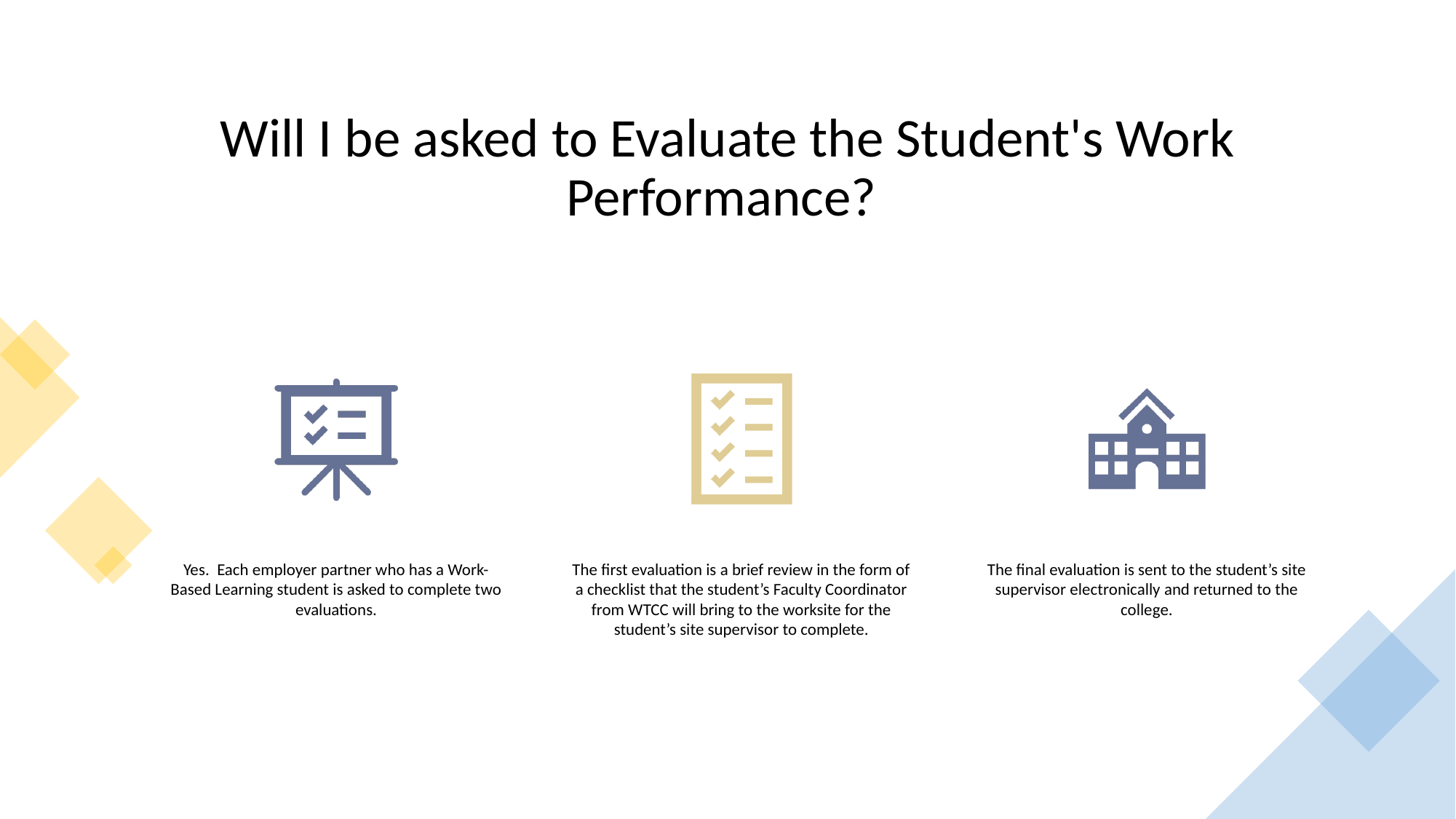

# Will I be asked to Evaluate the Student's Work Performance?
Yes.  Each employer partner who has a Work-Based Learning student is asked to complete two evaluations.
The first evaluation is a brief review in the form of a checklist that the student’s Faculty Coordinator from WTCC will bring to the worksite for the student’s site supervisor to complete.
The final evaluation is sent to the student’s site supervisor electronically and returned to the college.